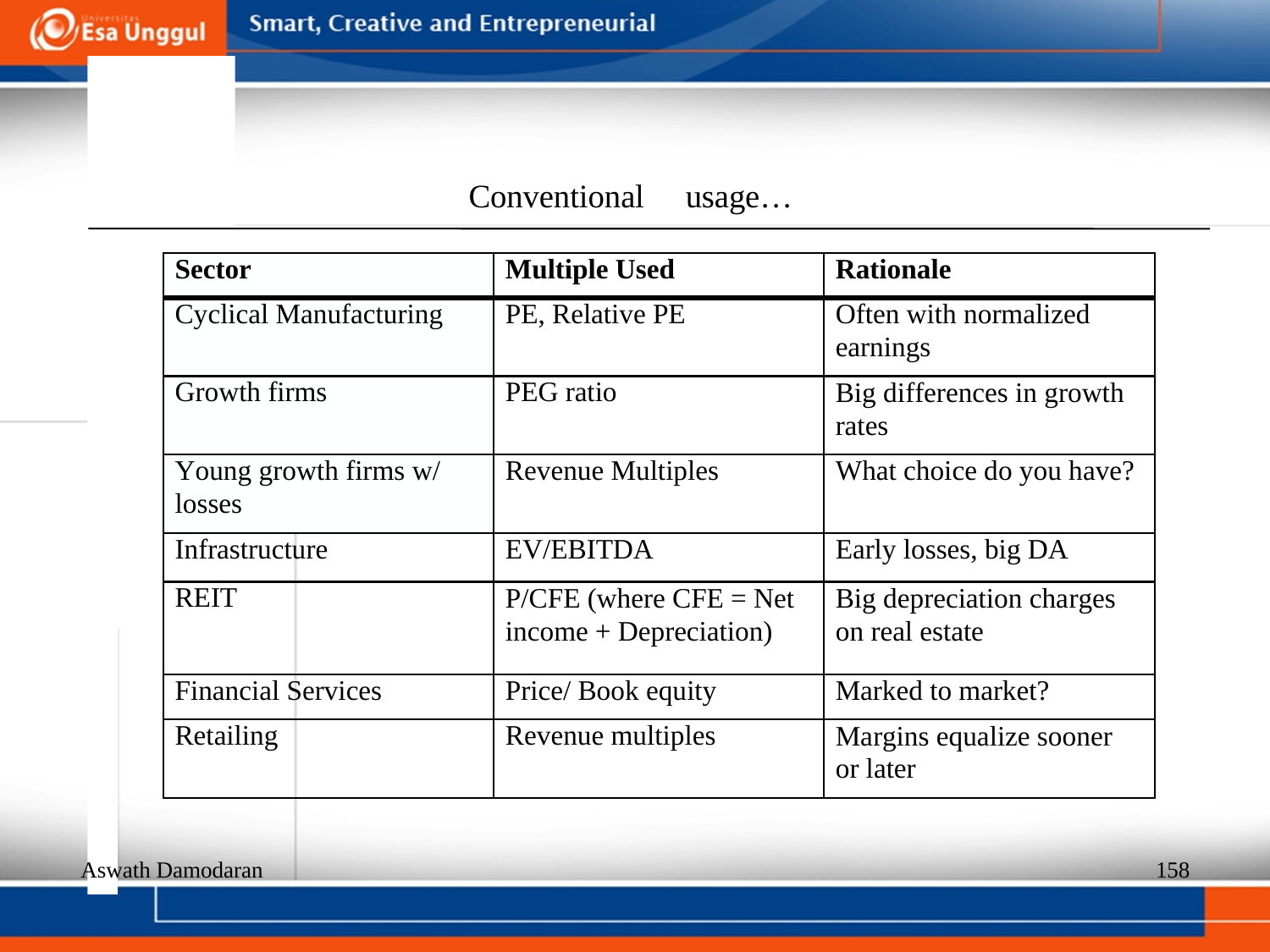

Conventional
usage…

Sector
Multiple Used
Rationale

Cyclical Manufacturing
PE, Relative PE
Often with normalized earnings

Growth firms
PEG ratio
Big differences in growth rates

Young growth firms w/
losses
Revenue Multiples
What choice do you have?

Infrastructure
EV/EBITDA
Early losses, big DA

REIT
P/CFE (where CFE = Net income + Depreciation)
Big depreciation charges on real estate

Financial Services
Price/ Book equity
Marked to market?

Retailing
Revenue multiples
Margins equalize sooner or later

Aswath Damodaran
158